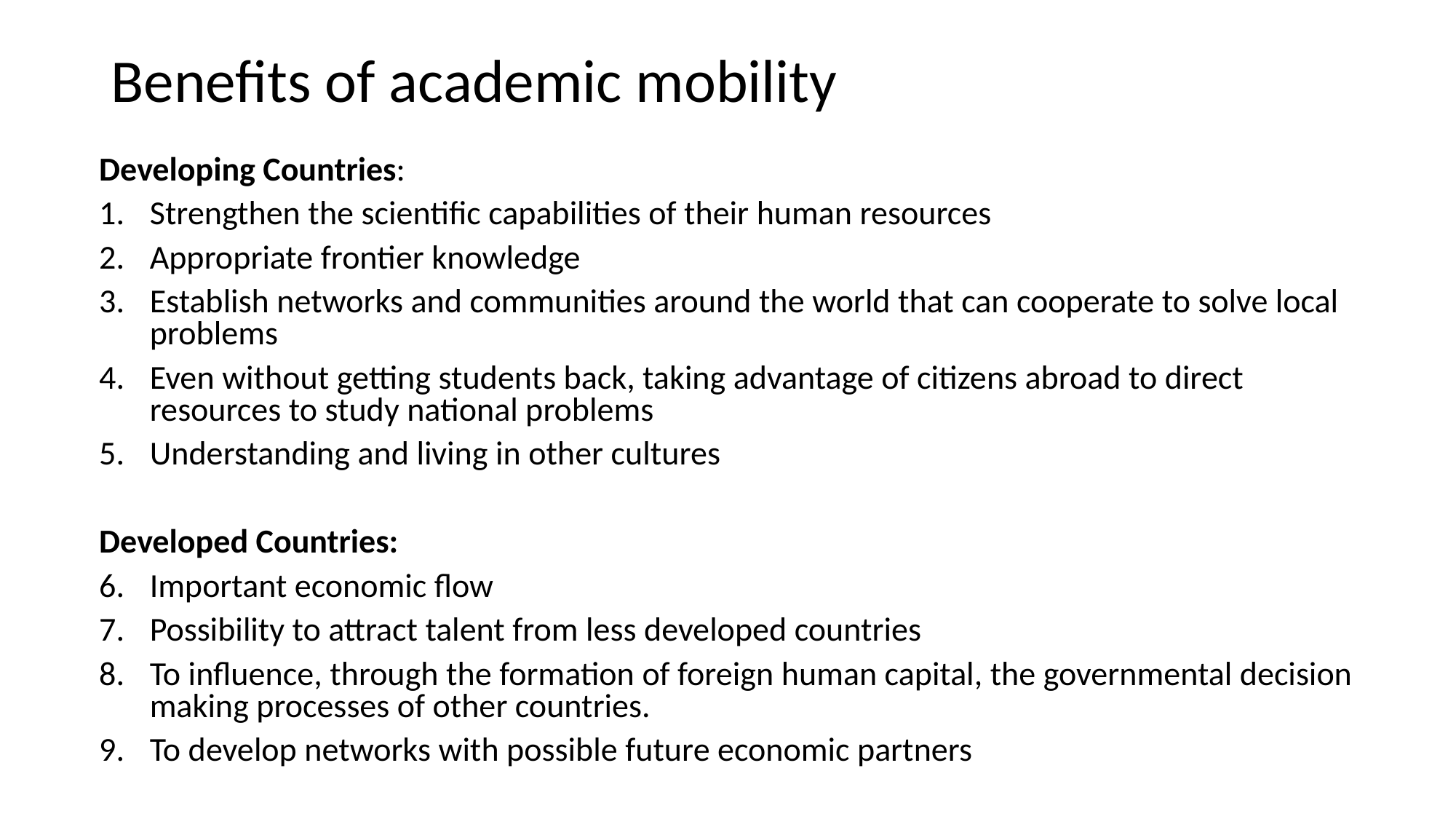

# Benefits of academic mobility
Developing Countries:
Strengthen the scientific capabilities of their human resources
Appropriate frontier knowledge
Establish networks and communities around the world that can cooperate to solve local problems
Even without getting students back, taking advantage of citizens abroad to direct resources to study national problems
Understanding and living in other cultures

Developed Countries:
Important economic flow
Possibility to attract talent from less developed countries
To influence, through the formation of foreign human capital, the governmental decision making processes of other countries.
To develop networks with possible future economic partners